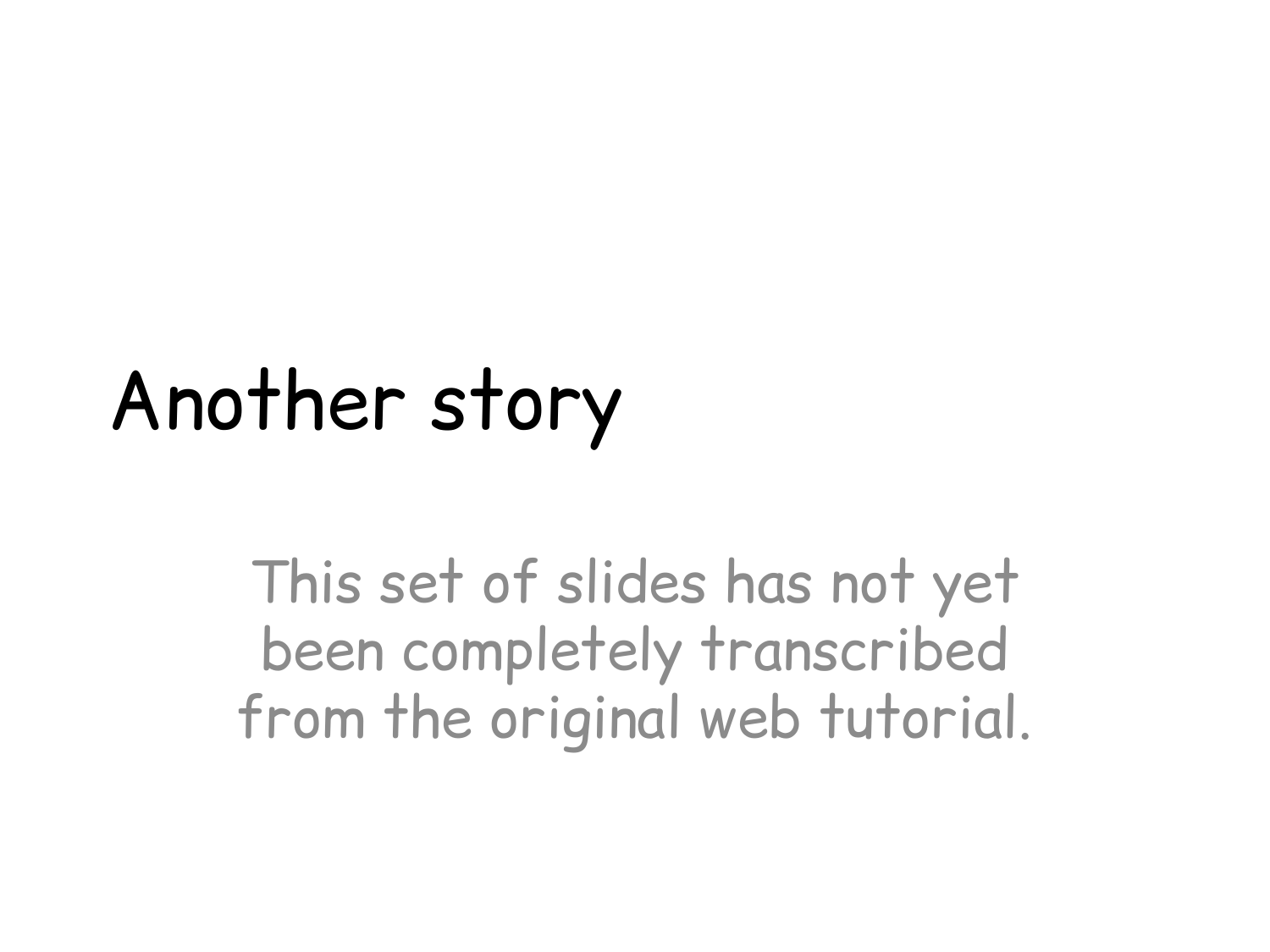

# Another story
This set of slides has not yet been completely transcribed from the original web tutorial.